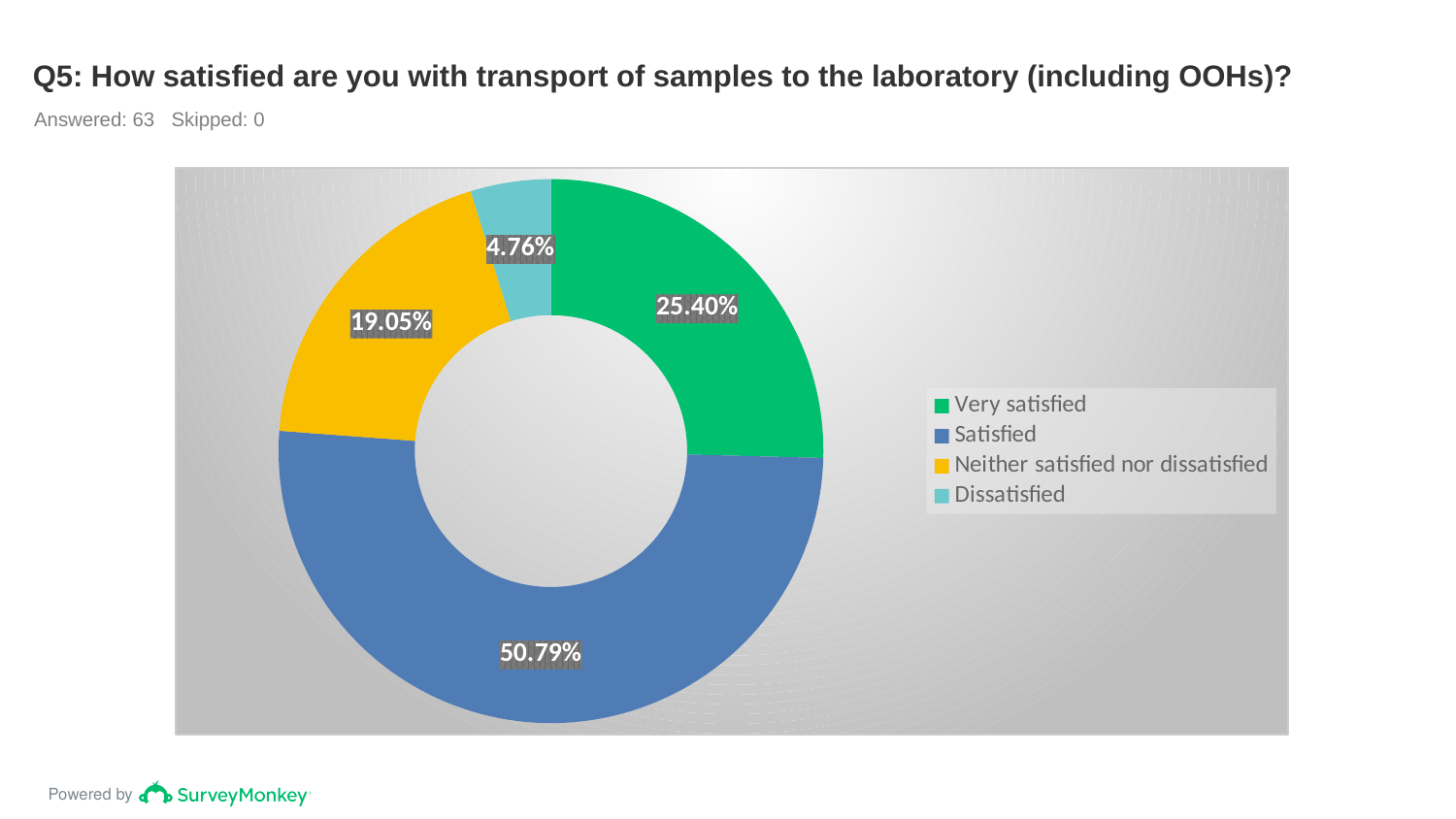

# Q5: How satisfied are you with transport of samples to the laboratory (including OOHs)?
Answered: 63   Skipped: 0

### Chart

| Category |   |
|---|---|
| Very satisfied | 0.254 |
| Satisfied | 0.5079 |
| Neither satisfied nor dissatisfied | 0.1905 |
| Dissatisfied | 0.0476 |
| Very dissatisfied | 0.0 |